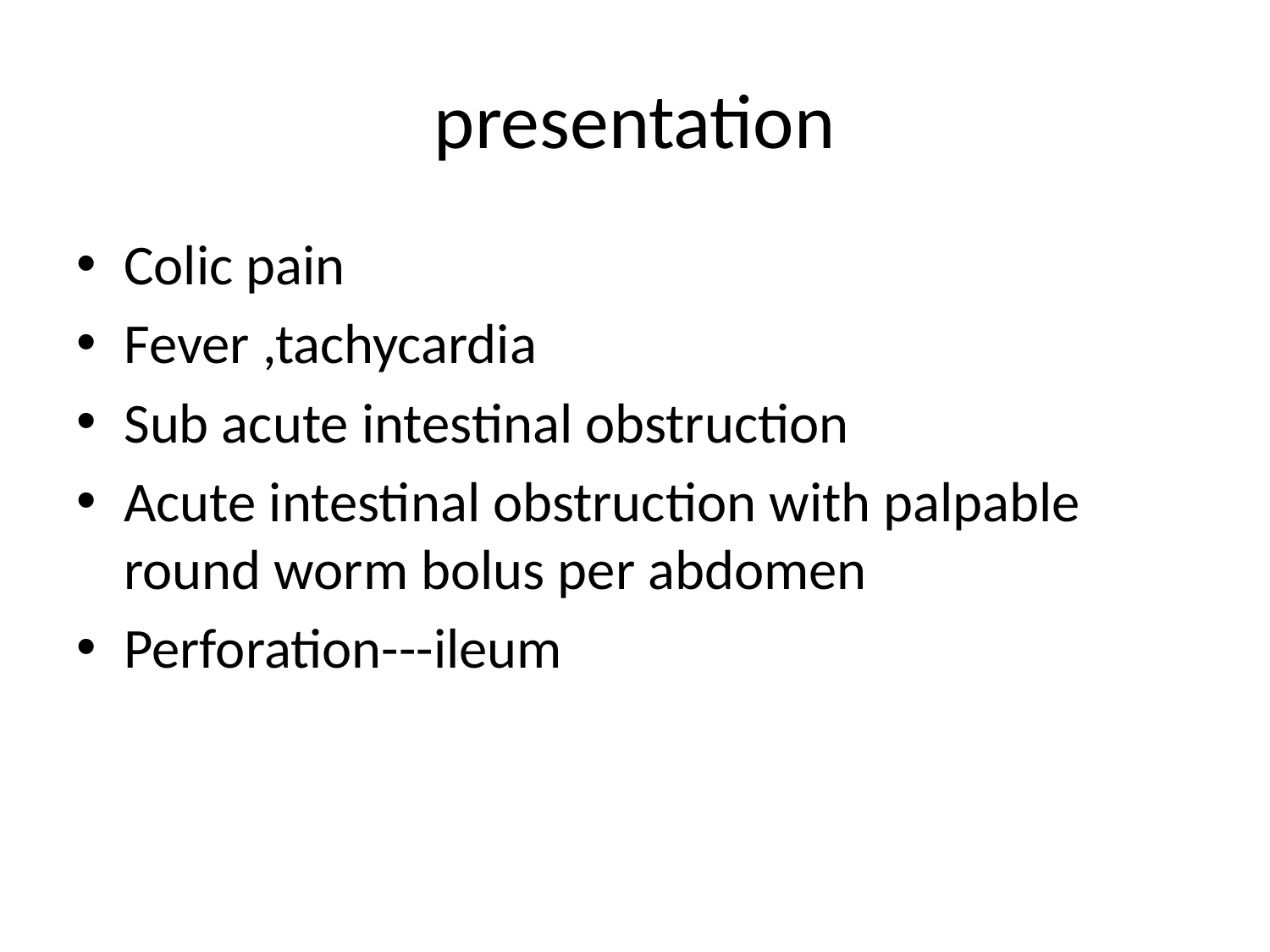

# presentation
Colic pain
Fever ,tachycardia
Sub acute intestinal obstruction
Acute intestinal obstruction with palpable round worm bolus per abdomen
Perforation---ileum